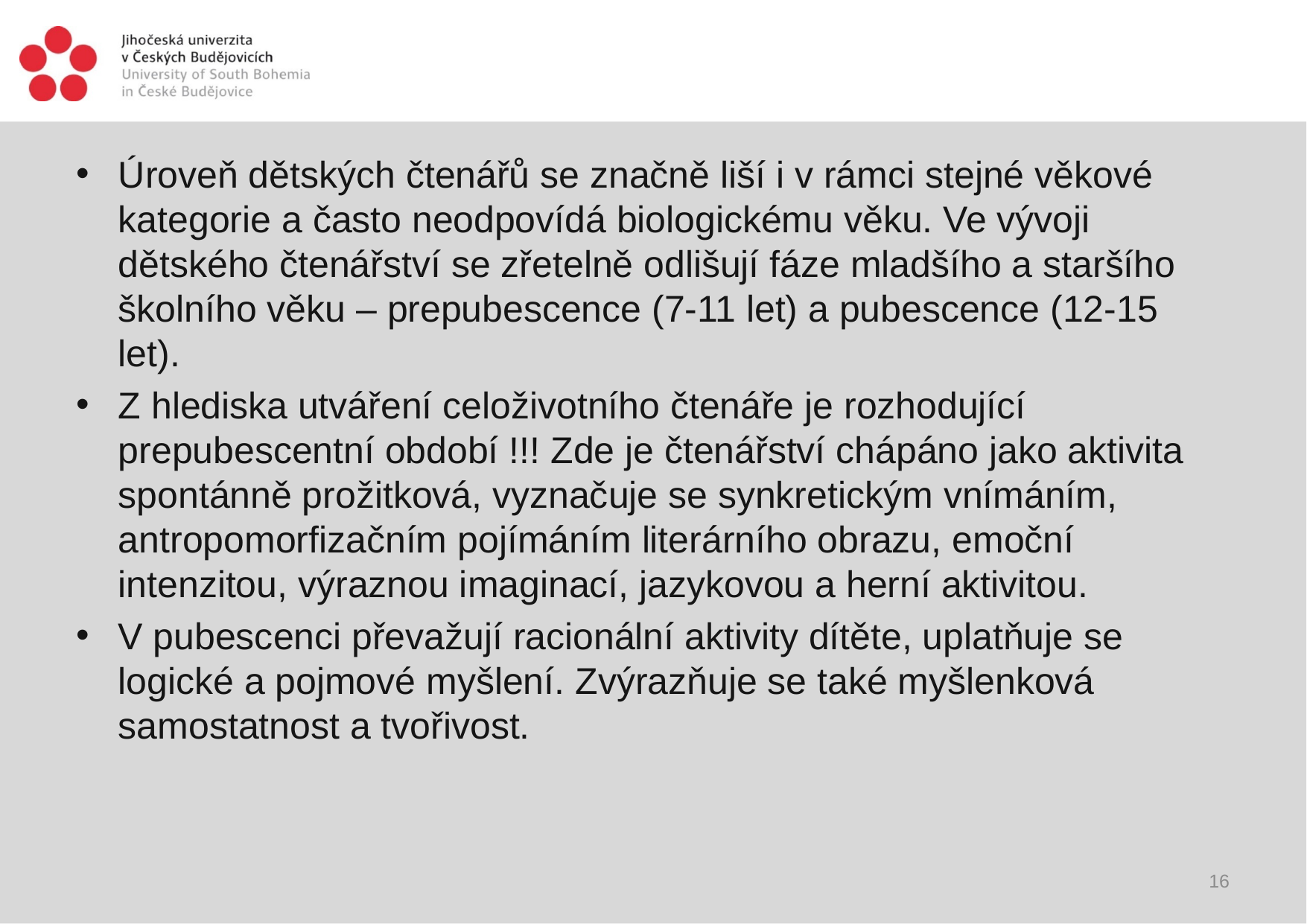

#
Úroveň dětských čtenářů se značně liší i v rámci stejné věkové kategorie a často neodpovídá biologickému věku. Ve vývoji dětského čtenářství se zřetelně odlišují fáze mladšího a staršího školního věku – prepubescence (7-11 let) a pubescence (12-15 let).
Z hlediska utváření celoživotního čtenáře je rozhodující prepubescentní období !!! Zde je čtenářství chápáno jako aktivita spontánně prožitková, vyznačuje se synkretickým vnímáním, antropomorfizačním pojímáním literárního obrazu, emoční intenzitou, výraznou imaginací, jazykovou a herní aktivitou.
V pubescenci převažují racionální aktivity dítěte, uplatňuje se logické a pojmové myšlení. Zvýrazňuje se také myšlenková samostatnost a tvořivost.

16